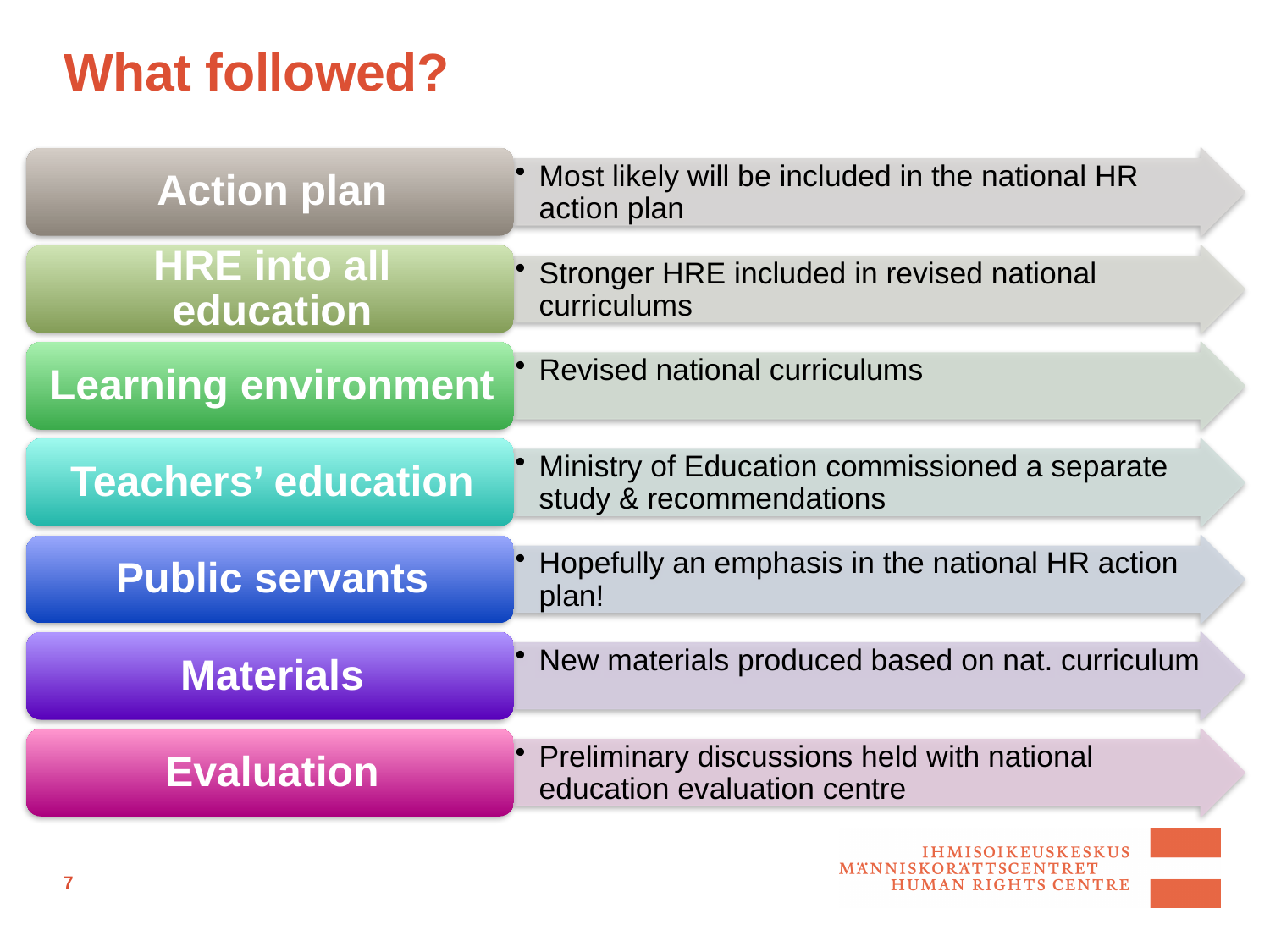

# What followed?
Most likely will be included in the national HR action plan
Action plan
Stronger HRE included in revised national curriculums
HRE into all education
Revised national curriculums
Learning environment
Ministry of Education commissioned a separate study & recommendations
Teachers’ education
Hopefully an emphasis in the national HR action plan!
Public servants
New materials produced based on nat. curriculum
Materials
Preliminary discussions held with national education evaluation centre
Evaluation
7